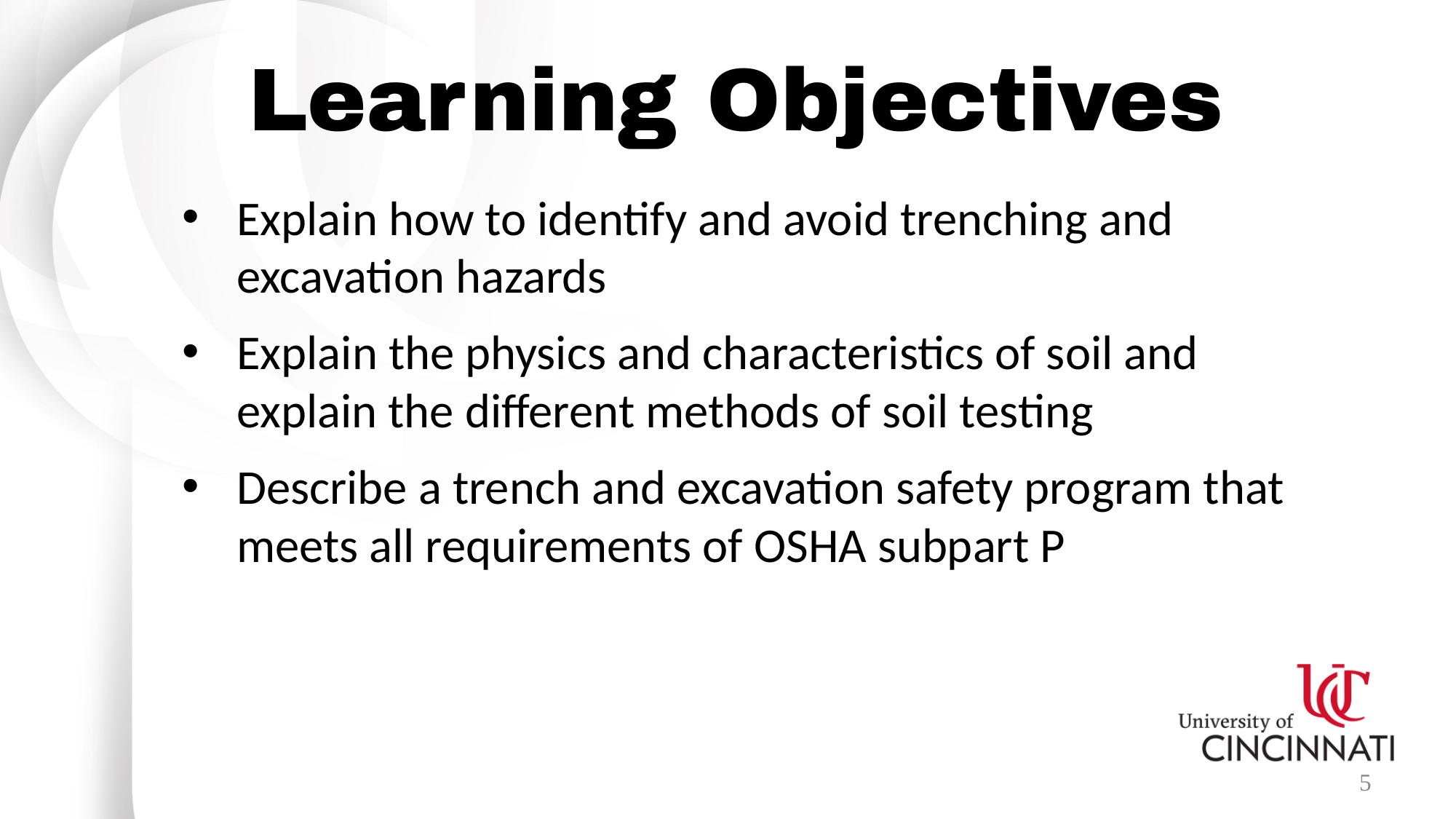

# Learning Objectives
Explain how to identify and avoid trenching and excavation hazards
Explain the physics and characteristics of soil and explain the different methods of soil testing
Describe a trench and excavation safety program that meets all requirements of OSHA subpart P
5